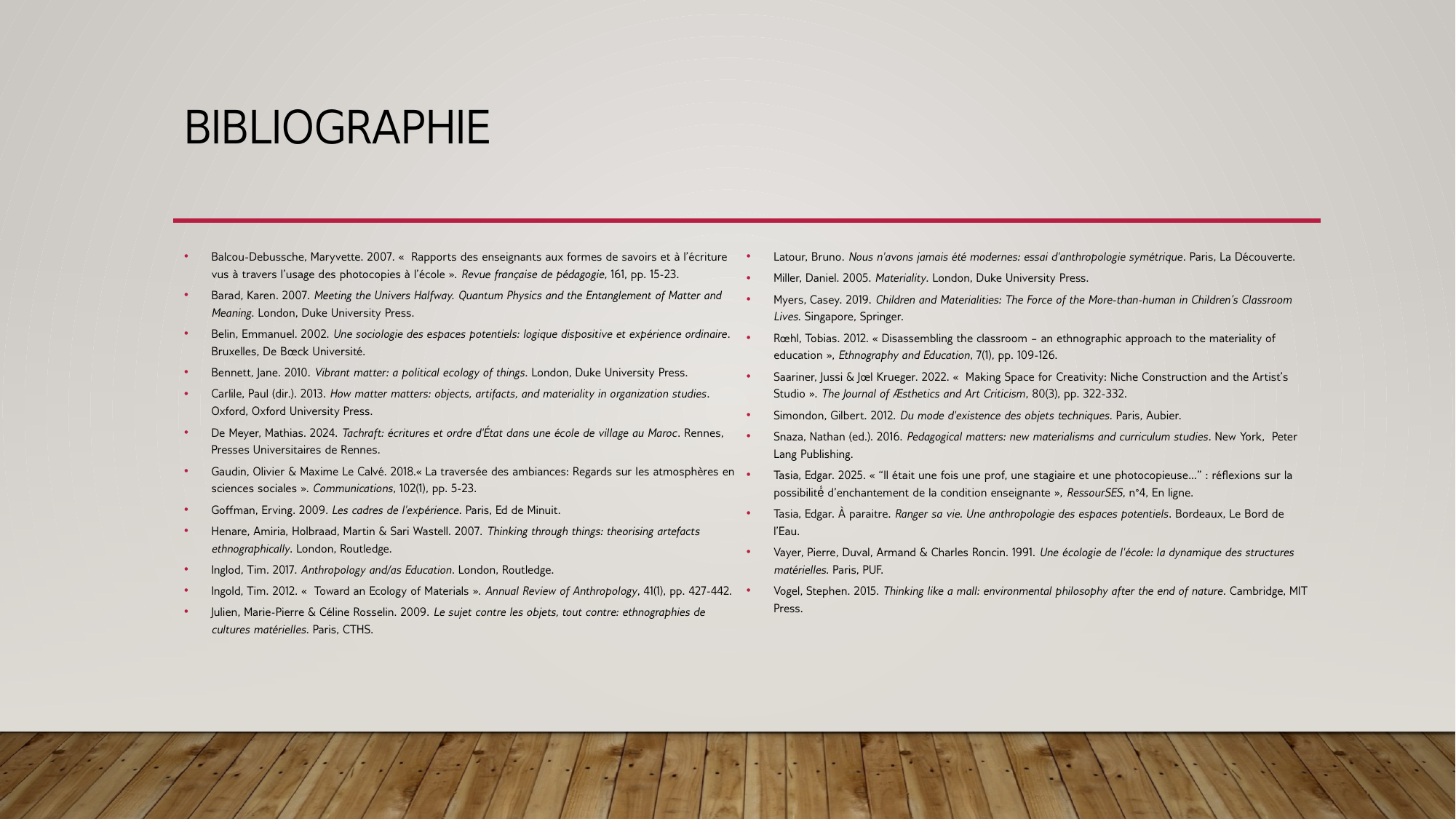

# Bibliographie
Balcou-Debussche, Maryvette. 2007. «  Rapports des enseignants aux formes de savoirs et à l’écriture vus à travers l’usage des photocopies à l’école ». Revue française de pédagogie, 161, pp. 15-23.
Barad, Karen. 2007. Meeting the Univers Halfway. Quantum Physics and the Entanglement of Matter and Meaning. London, Duke University Press.
Belin, Emmanuel. 2002. Une sociologie des espaces potentiels: logique dispositive et expérience ordinaire. Bruxelles, De Boeck Université.
Bennett, Jane. 2010. Vibrant matter: a political ecology of things. London, Duke University Press.
Carlile, Paul (dir.). 2013. How matter matters: objects, artifacts, and materiality in organization studies. Oxford, Oxford University Press.
De Meyer, Mathias. 2024. Tachraft: écritures et ordre d'État dans une école de village au Maroc. Rennes, Presses Universitaires de Rennes.
Gaudin, Olivier & Maxime Le Calvé. 2018.« La traversée des ambiances: Regards sur les atmosphères en sciences sociales ». Communications, 102(1), pp. 5-23.
Goffman, Erving. 2009. Les cadres de l'expérience. Paris, Ed de Minuit.
Henare, Amiria, Holbraad, Martin & Sari Wastell. 2007. Thinking through things: theorising artefacts ethnographically. London, Routledge.
Inglod, Tim. 2017. Anthropology and/as Education. London, Routledge.
Ingold, Tim. 2012. «  Toward an Ecology of Materials ». Annual Review of Anthropology, 41(1), pp. 427-442.
Julien, Marie-Pierre & Céline Rosselin. 2009. Le sujet contre les objets, tout contre: ethnographies de cultures matérielles. Paris, CTHS.
Latour, Bruno. Nous n'avons jamais été modernes: essai d'anthropologie symétrique. Paris, La Découverte.
Miller, Daniel. 2005. Materiality. London, Duke University Press.
Myers, Casey. 2019. Children and Materialities: The Force of the More-than-human in Children’s Classroom Lives. Singapore, Springer.
Roehl, Tobias. 2012. « Disassembling the classroom – an ethnographic approach to the materiality of education », Ethnography and Education, 7(1), pp. 109-126.
Saariner, Jussi & Joel Krueger. 2022. «  Making Space for Creativity: Niche Construction and the Artist’s Studio ». The Journal of Aesthetics and Art Criticism, 80(3), pp. 322-332.
Simondon, Gilbert. 2012. Du mode d'existence des objets techniques. Paris, Aubier.
Snaza, Nathan (ed.). 2016. Pedagogical matters: new materialisms and curriculum studies. New York,  Peter Lang Publishing.
Tasia, Edgar. 2025. « “Il était une fois une prof, une stagiaire et une photocopieuse...” : réflexions sur la possibilité́ d’enchantement de la condition enseignante », RessourSES, n°4, En ligne.
Tasia, Edgar. À paraitre. Ranger sa vie. Une anthropologie des espaces potentiels. Bordeaux, Le Bord de l’Eau.
Vayer, Pierre, Duval, Armand & Charles Roncin. 1991. Une écologie de l'école: la dynamique des structures matérielles. Paris, PUF.
Vogel, Stephen. 2015. Thinking like a mall: environmental philosophy after the end of nature. Cambridge, MIT Press.